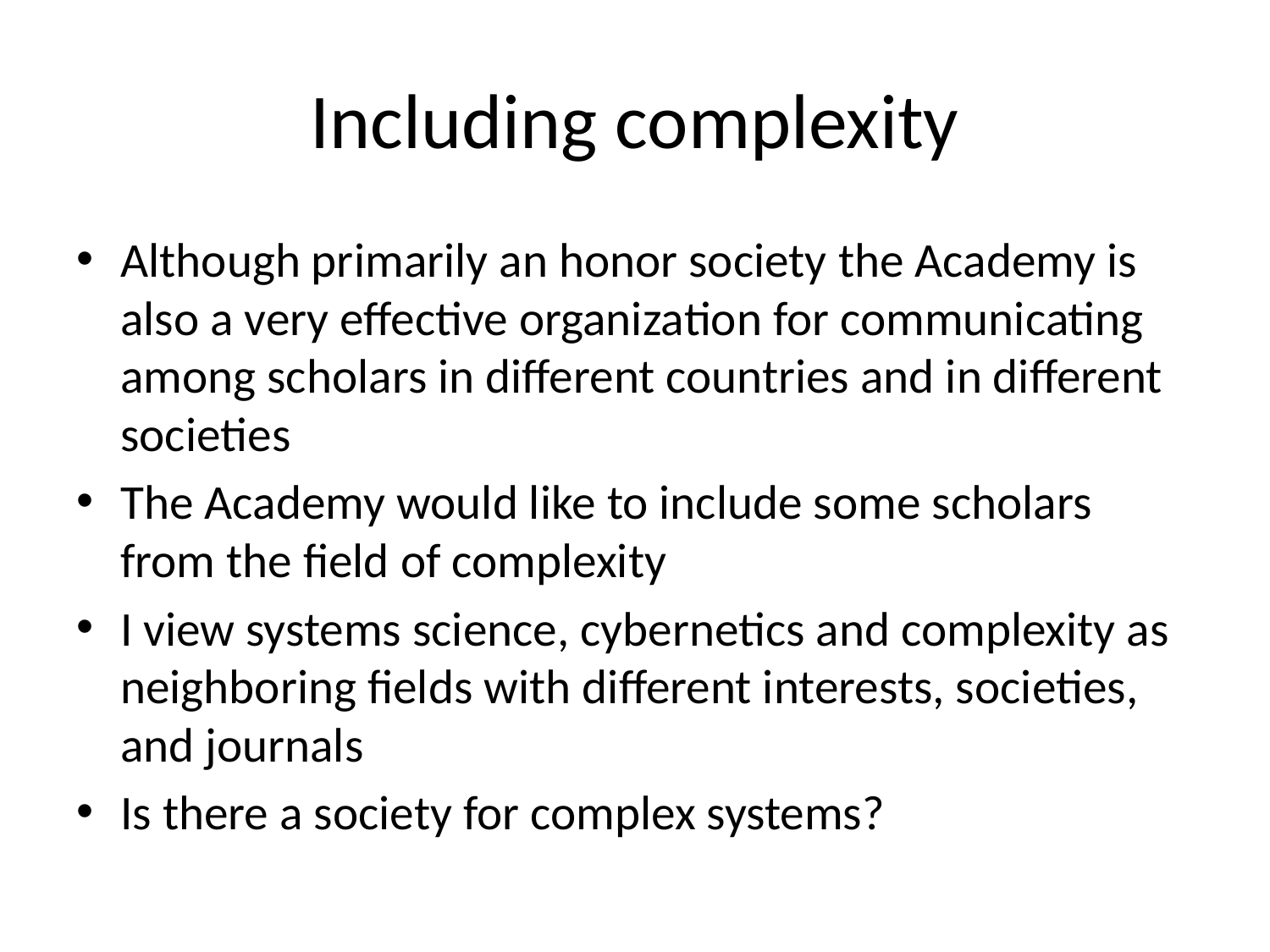

# Including complexity
Although primarily an honor society the Academy is also a very effective organization for communicating among scholars in different countries and in different societies
The Academy would like to include some scholars from the field of complexity
I view systems science, cybernetics and complexity as neighboring fields with different interests, societies, and journals
Is there a society for complex systems?